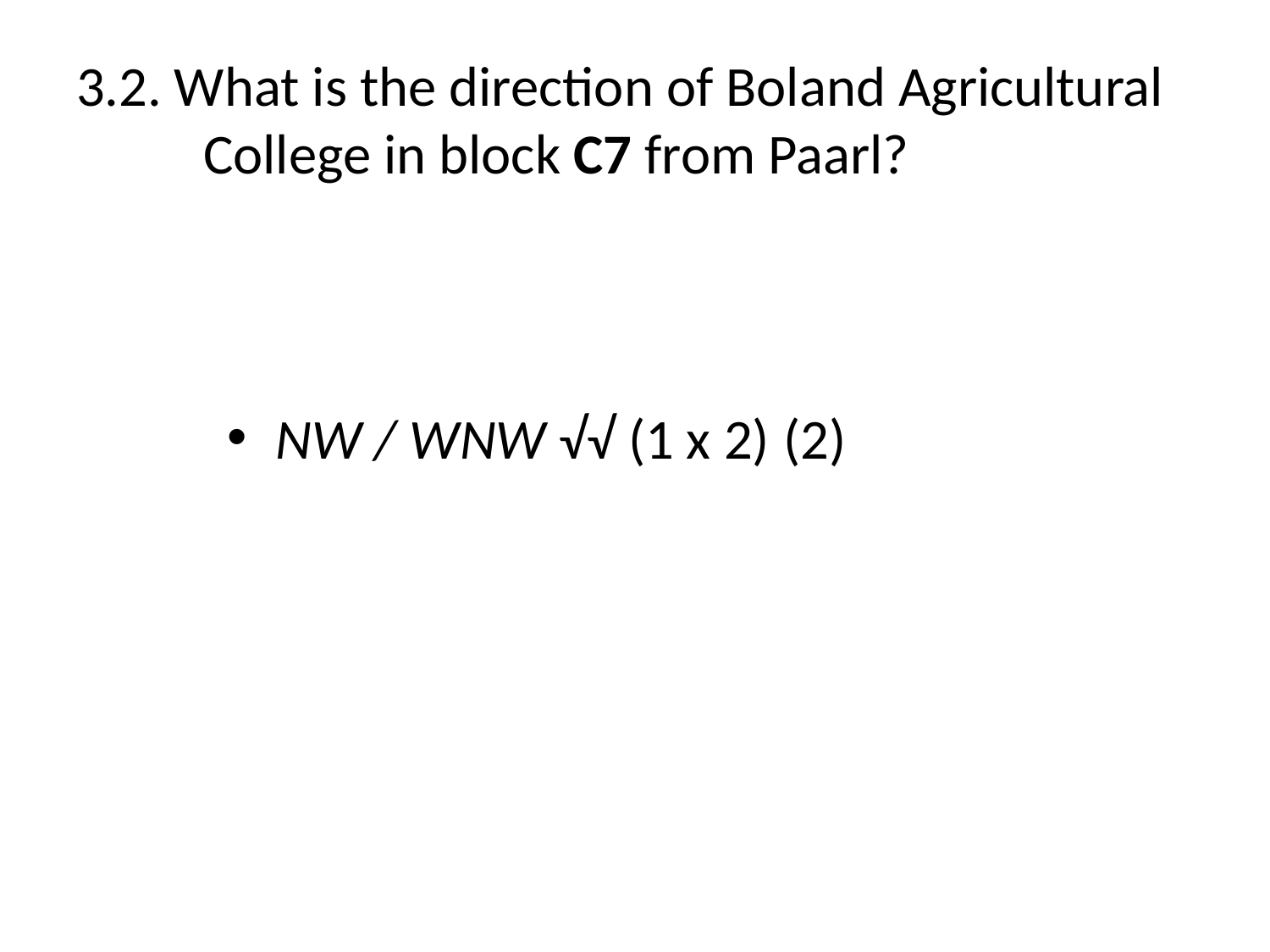

# 3.2. What is the direction of Boland Agricultural 	College in block C7 from Paarl?
NW / WNW √√ (1 x 2) 	(2)